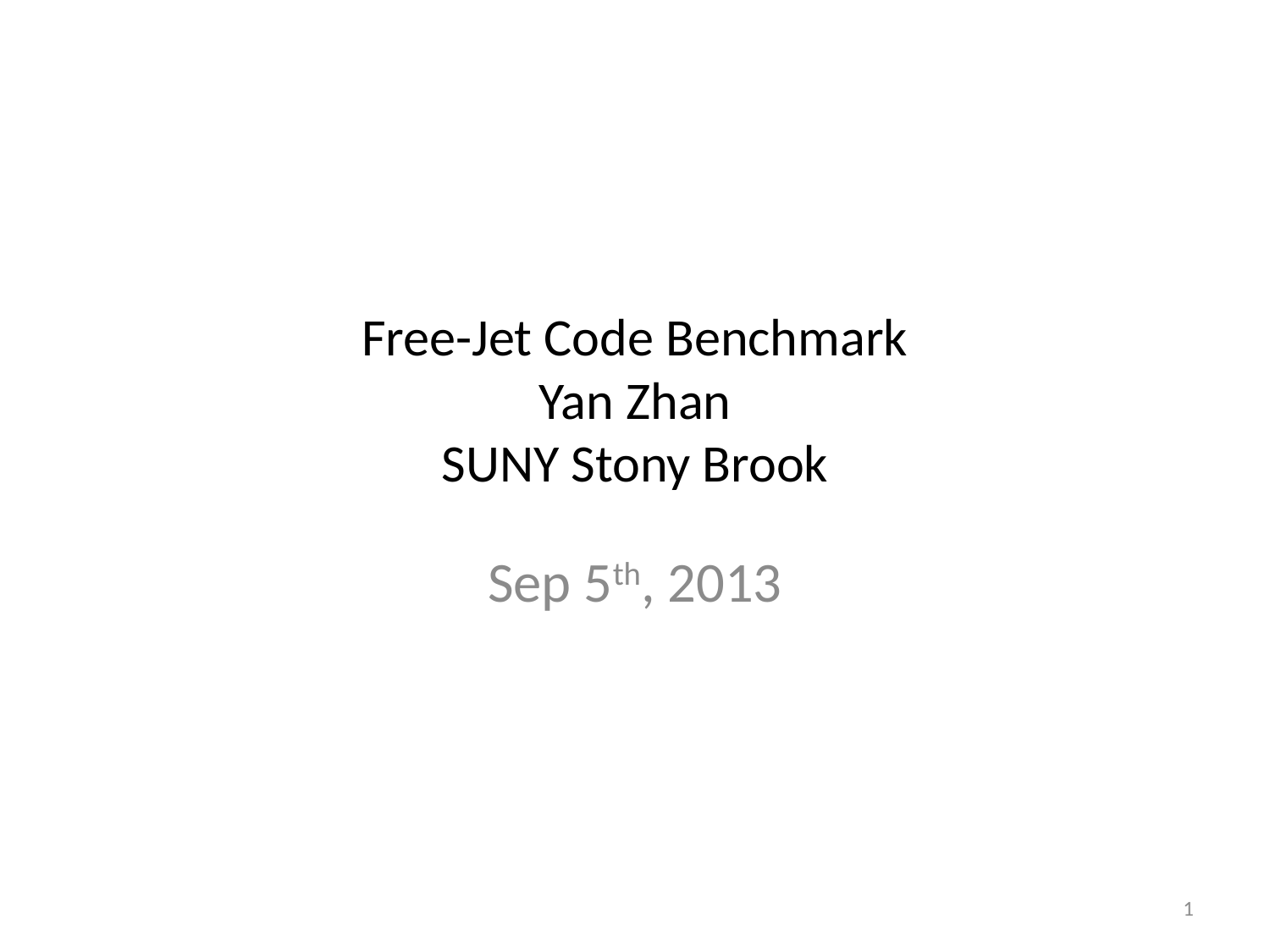

# Free-Jet Code Benchmark Yan Zhan SUNY Stony Brook
Sep 5th, 2013
1